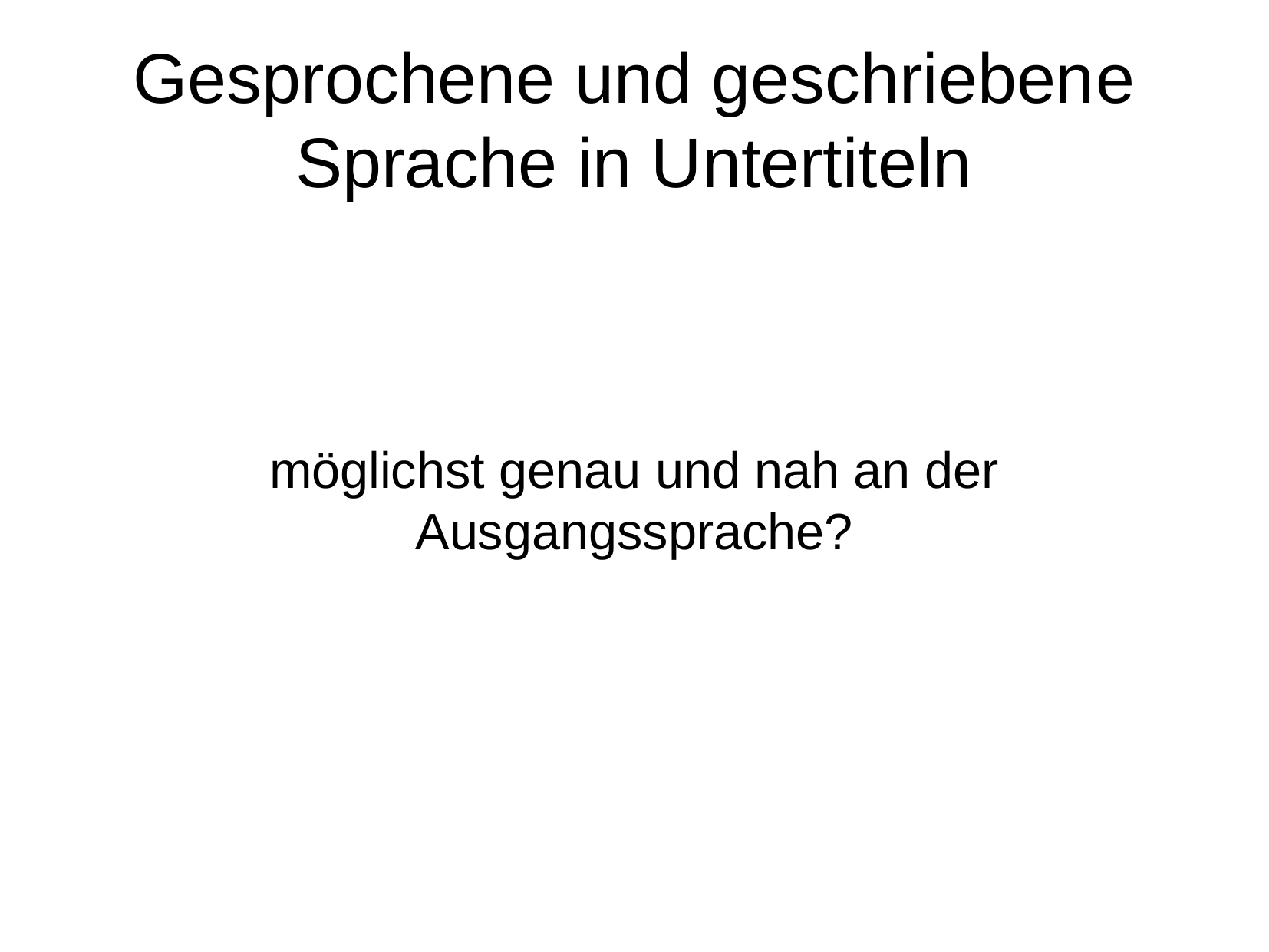

Gesprochene und geschriebene Sprache in Untertiteln
möglichst genau und nah an der Ausgangssprache?